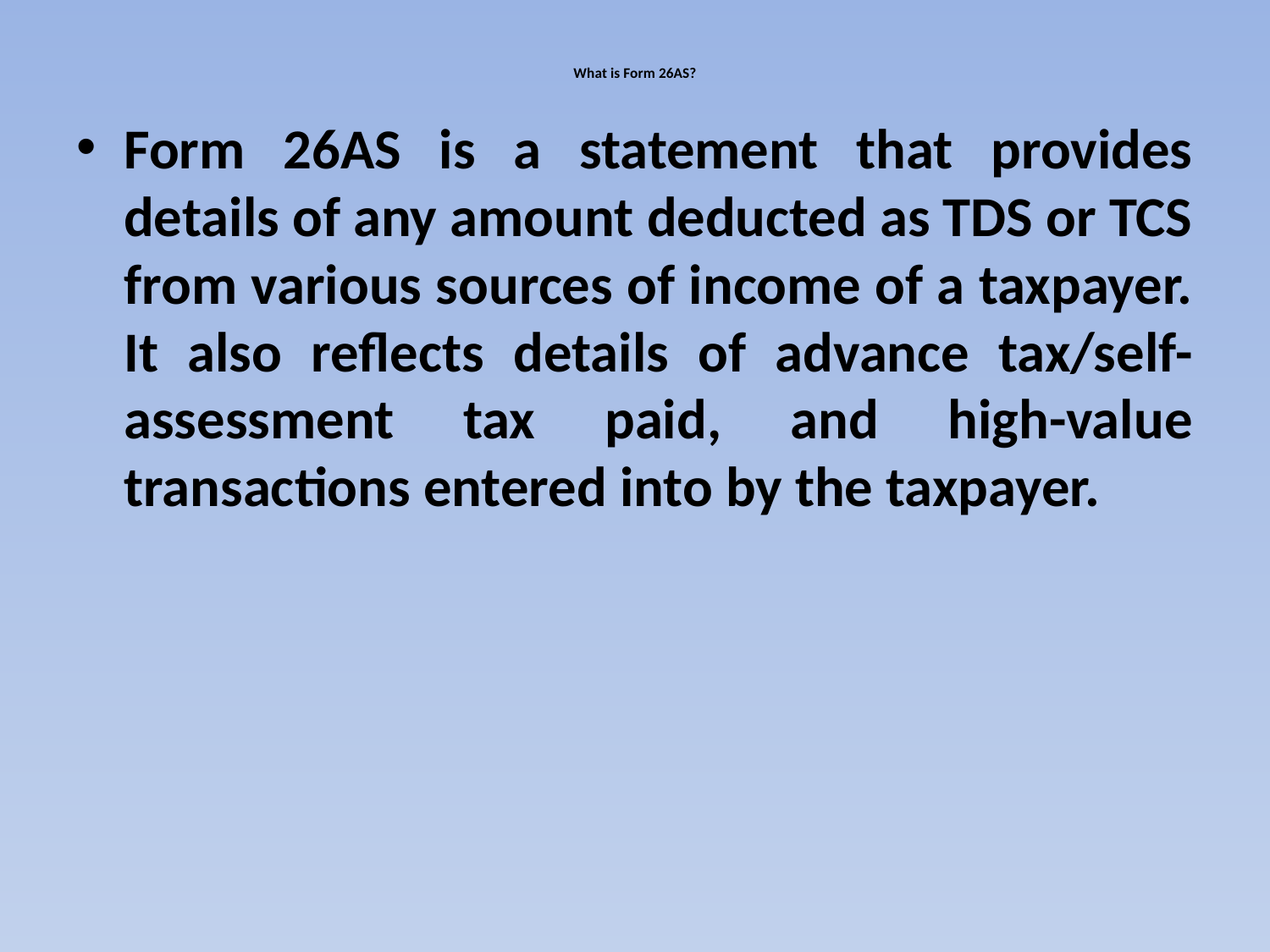

# What is Form 26AS?
Form 26AS is a statement that provides details of any amount deducted as TDS or TCS from various sources of income of a taxpayer. It also reflects details of advance tax/self-assessment tax paid, and high-value transactions entered into by the taxpayer.